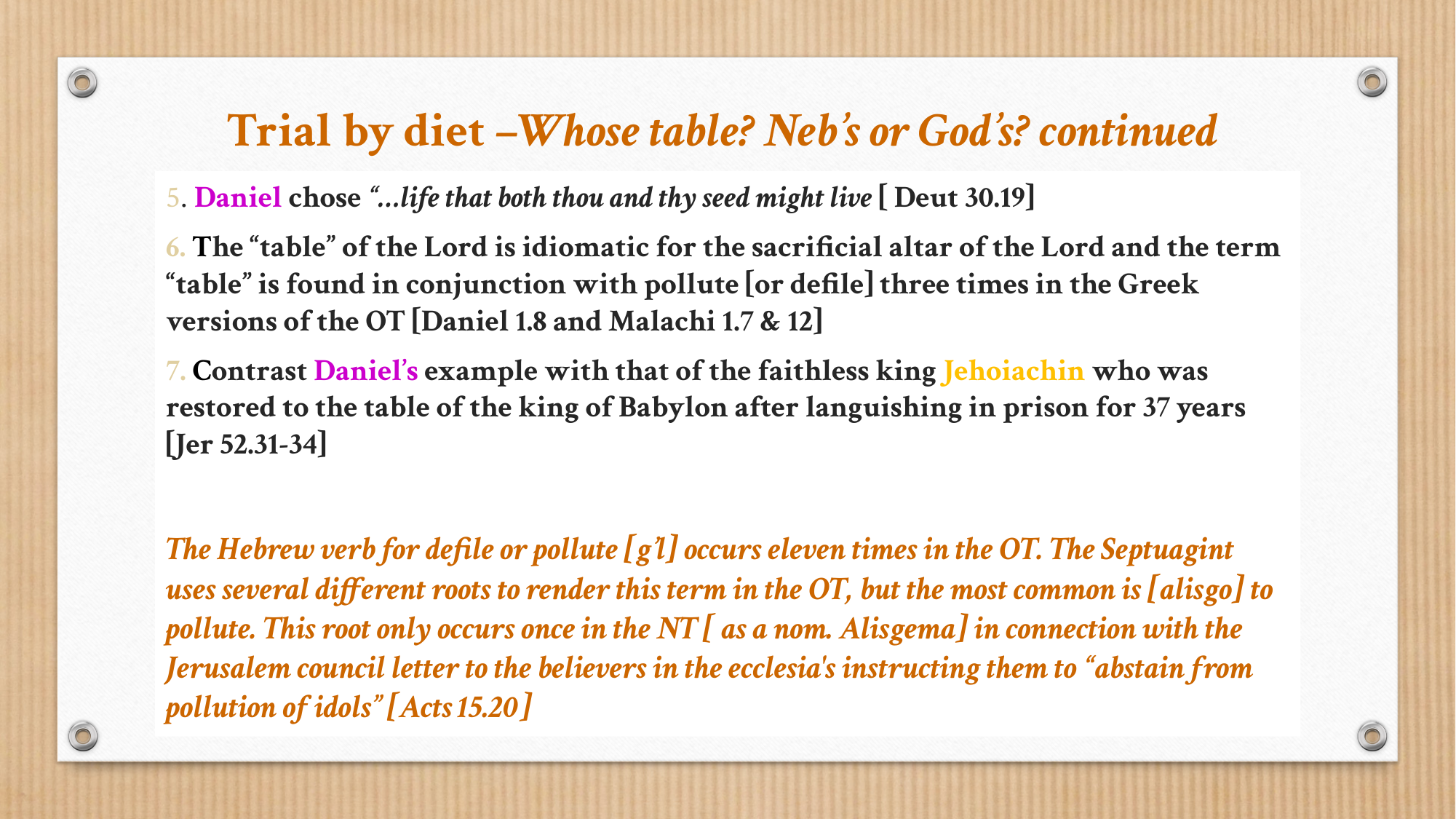

# Trial by diet –Whose table? Neb’s or God’s? continued
5. Daniel chose “…life that both thou and thy seed might live [ Deut 30.19]
6. The “table” of the Lord is idiomatic for the sacrificial altar of the Lord and the term “table” is found in conjunction with pollute [or defile] three times in the Greek versions of the OT [Daniel 1.8 and Malachi 1.7 & 12]
7. Contrast Daniel’s example with that of the faithless king Jehoiachin who was restored to the table of the king of Babylon after languishing in prison for 37 years [Jer 52.31-34]

The Hebrew verb for defile or pollute [g’l] occurs eleven times in the OT. The Septuagint uses several different roots to render this term in the OT, but the most common is [alisgo] to pollute. This root only occurs once in the NT [ as a nom. Alisgema] in connection with the Jerusalem council letter to the believers in the ecclesia's instructing them to “abstain from pollution of idols” [Acts 15.20]